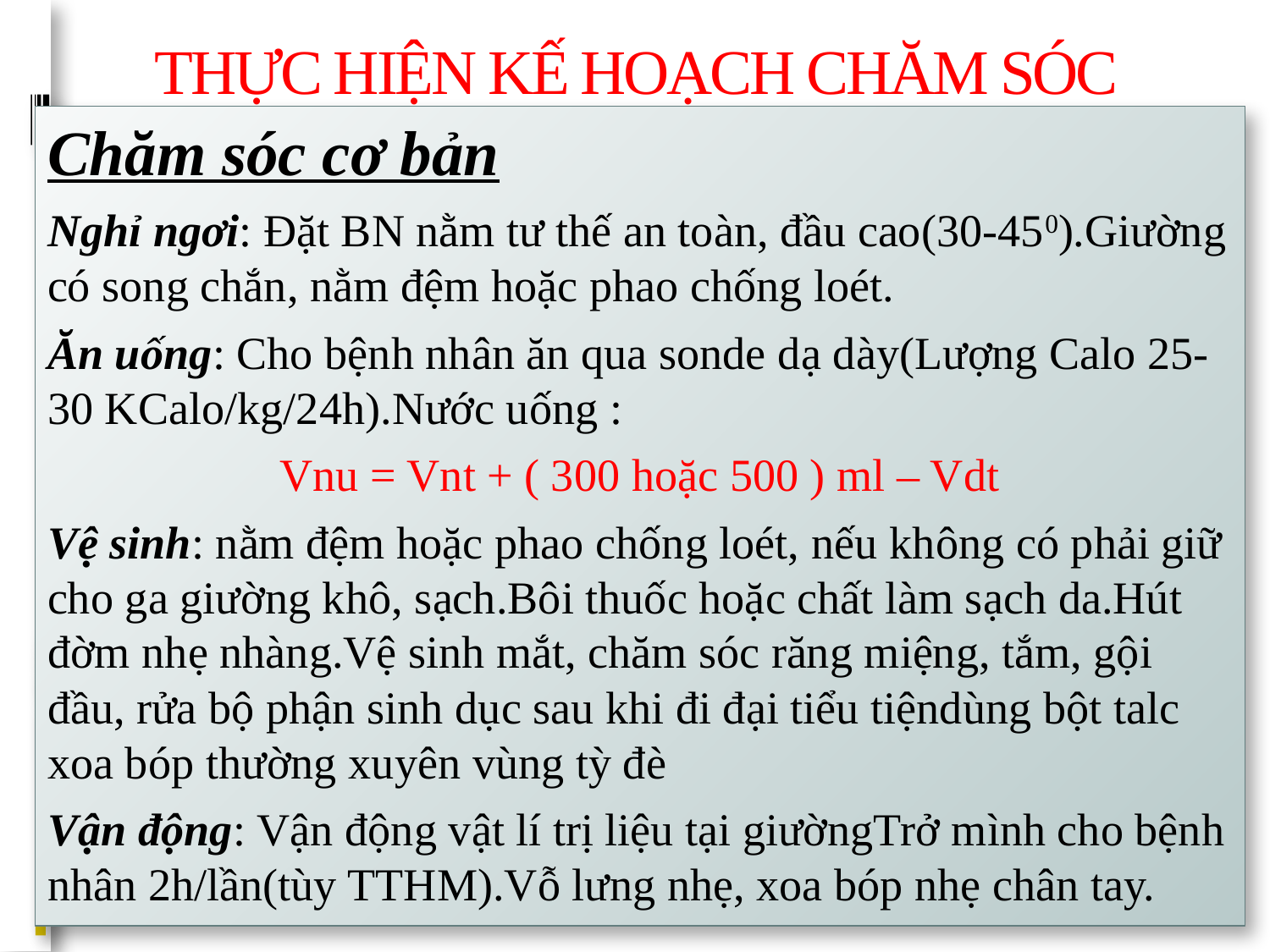

# THỰC HIỆN KẾ HOẠCH CHĂM SÓC
Chăm sóc cơ bản
Nghỉ ngơi: Đặt BN nằm tư thế an toàn, đầu cao(30-450).Giường có song chắn, nằm đệm hoặc phao chống loét.
Ăn uống: Cho bệnh nhân ăn qua sonde dạ dày(Lượng Calo 25-30 KCalo/kg/24h).Nước uống :
Vnu = Vnt + ( 300 hoặc 500 ) ml – Vdt
Vệ sinh: nằm đệm hoặc phao chống loét, nếu không có phải giữ cho ga giường khô, sạch.Bôi thuốc hoặc chất làm sạch da.Hút đờm nhẹ nhàng.Vệ sinh mắt, chăm sóc răng miệng, tắm, gội đầu, rửa bộ phận sinh dục sau khi đi đại tiểu tiệndùng bột talc xoa bóp thường xuyên vùng tỳ đè
Vận động: Vận động vật lí trị liệu tại giườngTrở mình cho bệnh nhân 2h/lần(tùy TTHM).Vỗ lưng nhẹ, xoa bóp nhẹ chân tay.